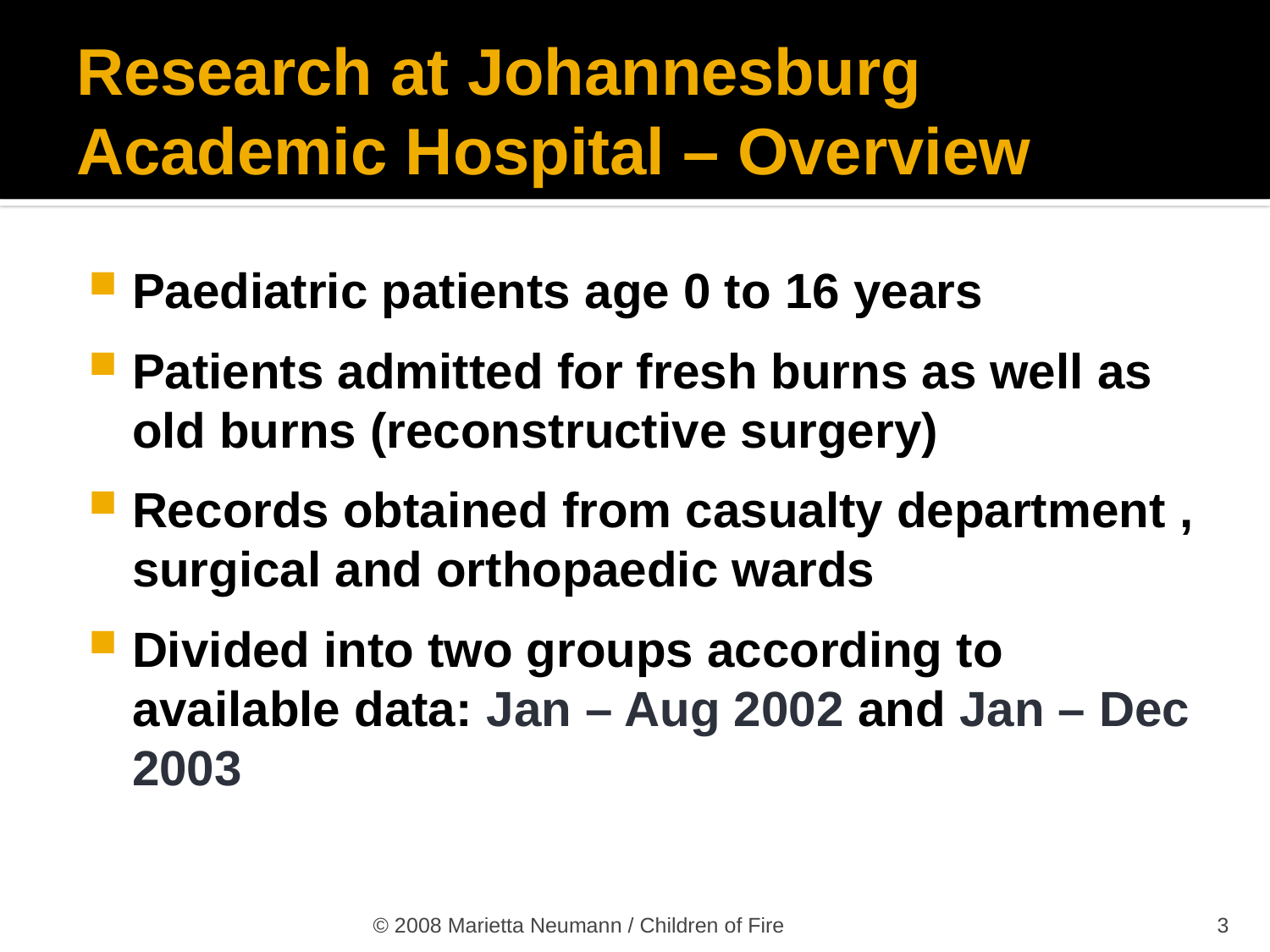

# Research at Johannesburg Academic Hospital – Overview
Paediatric patients age 0 to 16 years
Patients admitted for fresh burns as well as old burns (reconstructive surgery)
Records obtained from casualty department , surgical and orthopaedic wards
Divided into two groups according to available data: Jan – Aug 2002 and Jan – Dec 2003

© 2008 Marietta Neumann / Children of Fire
3